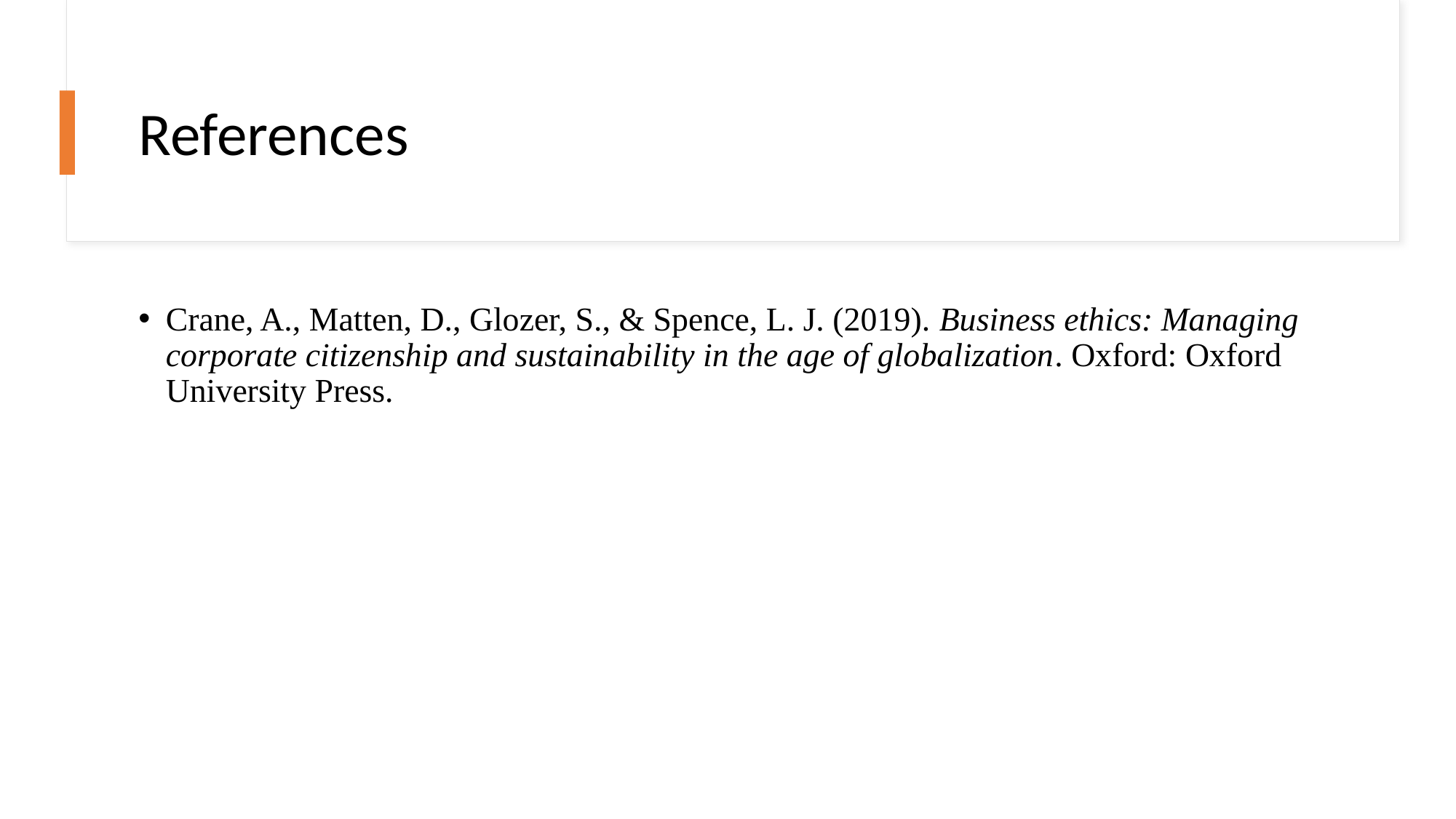

# References

Crane, A., Matten, D., Glozer, S., & Spence, L. J. (2019). Business ethics: Managing corporate citizenship and sustainability in the age of globalization. Oxford: Oxford University Press.
9